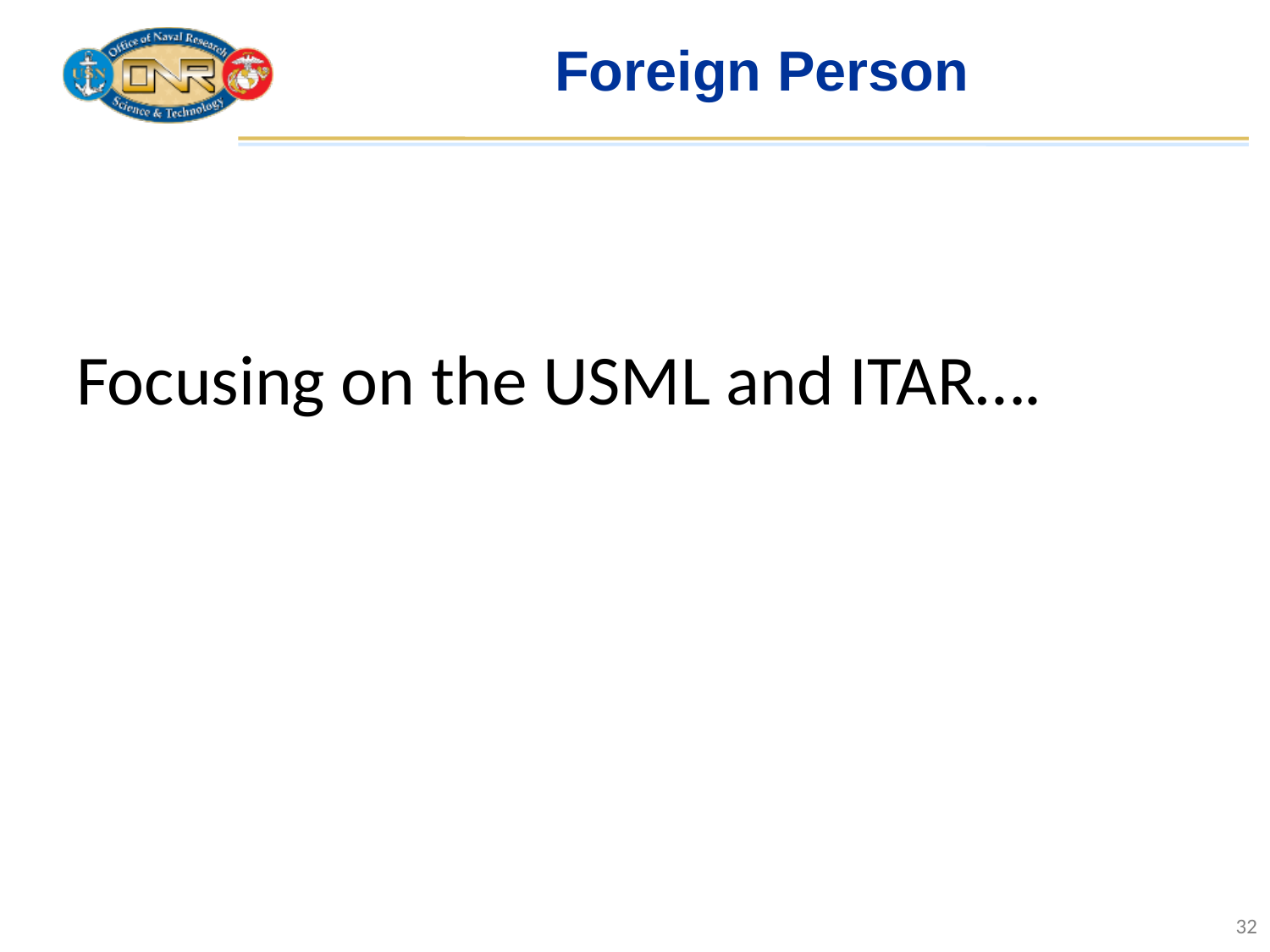

# Foreign Person
Focusing on the USML and ITAR….
32